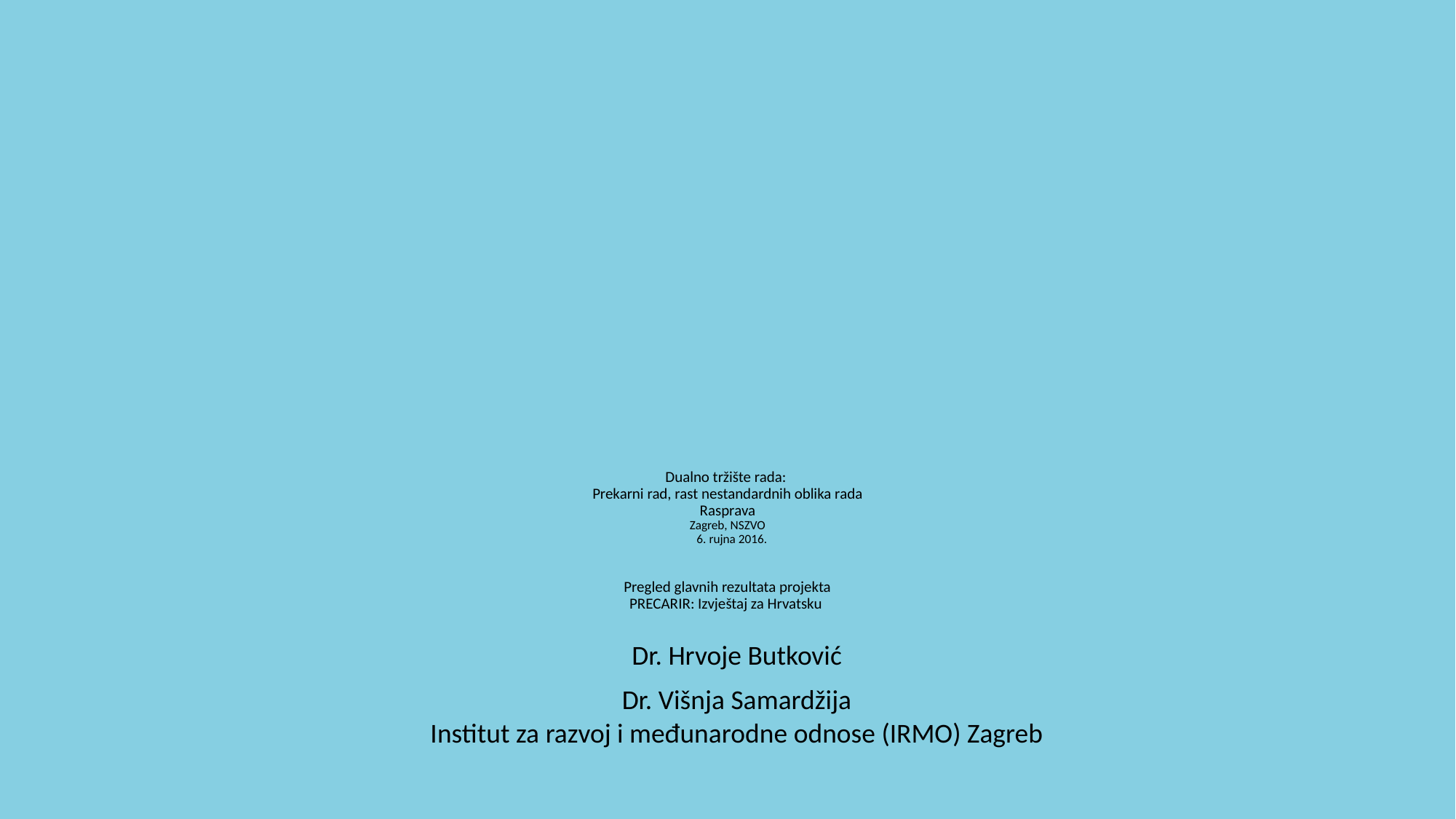

# Dualno tržište rada: Prekarni rad, rast nestandardnih oblika rada Rasprava Zagreb, NSZVO 6. rujna 2016. Pregled glavnih rezultata projekta PRECARIR: Izvještaj za Hrvatsku
   Dr. Hrvoje Butković
   Dr. Višnja Samardžija
   Institut za razvoj i međunarodne odnose (IRMO) Zagreb